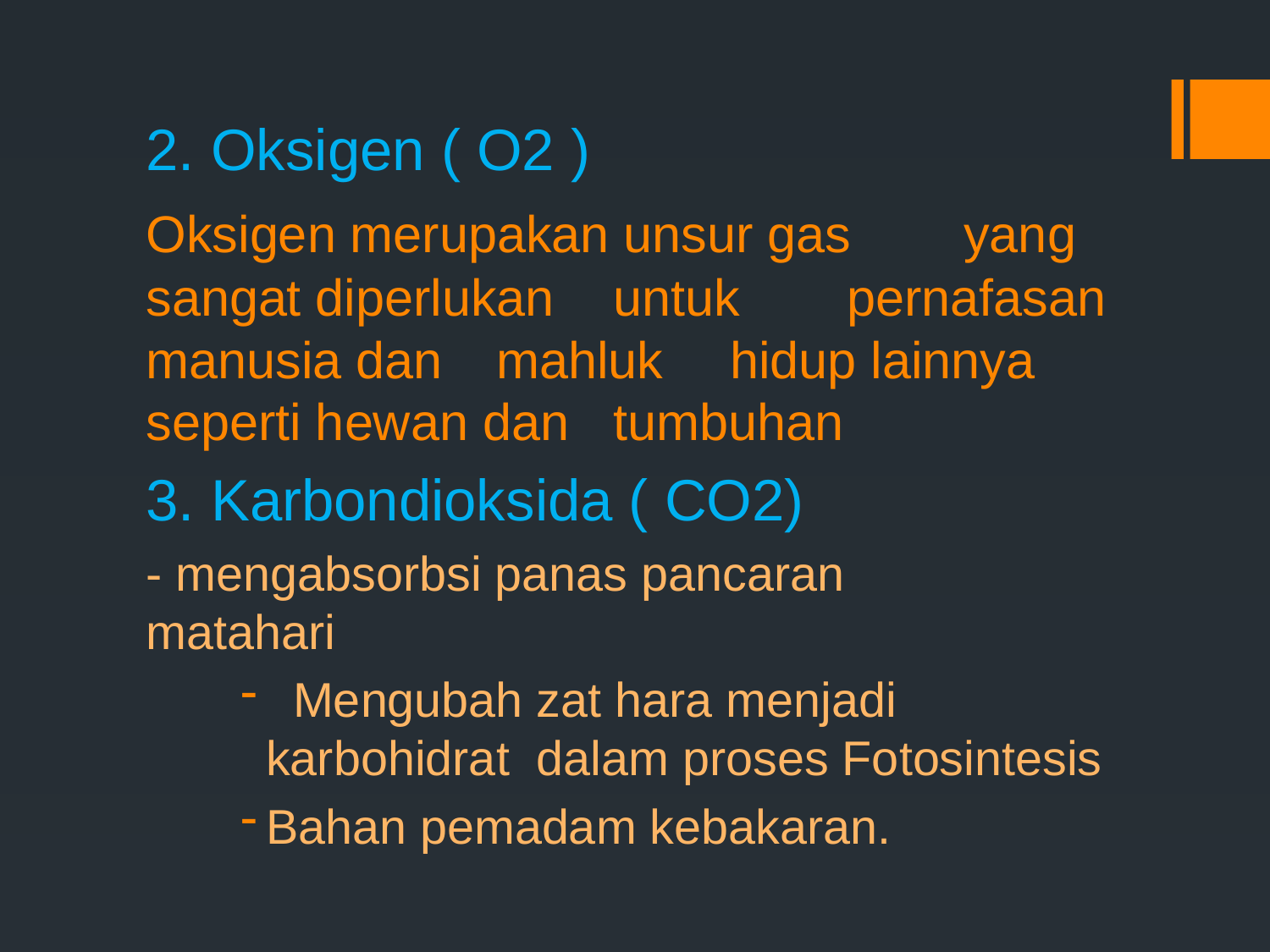

2. Oksigen ( O2 )
	Oksigen merupakan unsur gas 	yang sangat diperlukan 	untuk 	pernafasan manusia dan	mahluk 	hidup lainnya seperti hewan dan 	tumbuhan
3. Karbondioksida ( CO2)
	- mengabsorbsi panas pancaran 	matahari
  Mengubah zat hara menjadi   karbohidrat  dalam proses Fotosintesis
Bahan pemadam kebakaran.